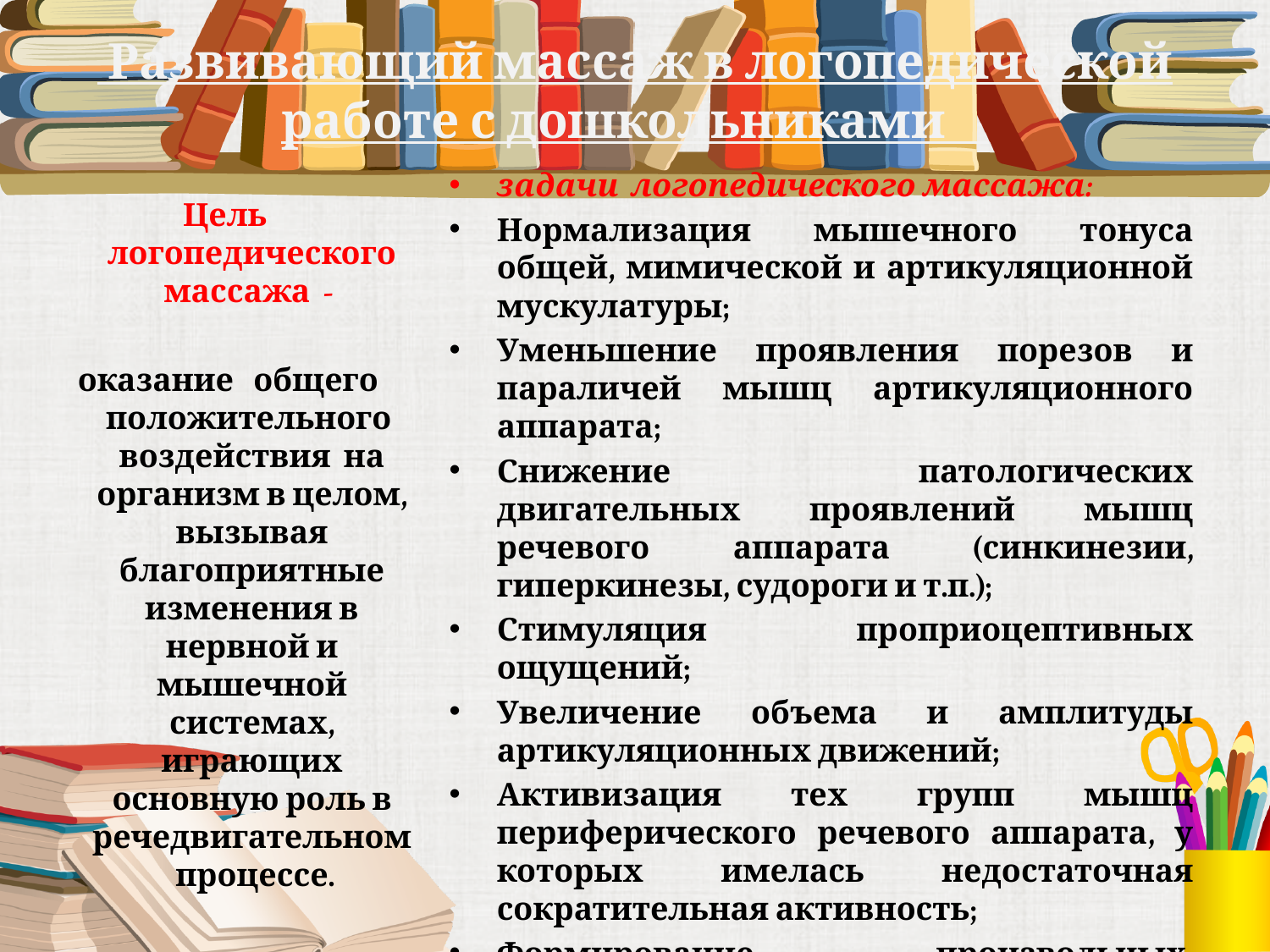

# Развивающий массаж в логопедической работе с дошкольниками
задачи  логопедического массажа:
Нормализация мышечного тонуса общей, мимической и артикуляционной мускулатуры;
Уменьшение проявления порезов и параличей мышц артикуляционного аппарата;
Снижение патологических двигательных проявлений мышц речевого аппарата (синкинезии, гиперкинезы, судороги и т.п.);
Стимуляция проприоцептивных ощущений;
Увеличение объема и амплитуды артикуляционных движений;
Активизация тех групп мышц периферического речевого аппарата, у которых имелась недостаточная сократительная активность;
Формирование произвольных, координированных движений органов артикуляции.
Цель  логопедического массажа  -

 оказание   общего  положительного  воздействия  на организм в целом, вызывая благоприятные изменения в нервной и мышечной системах, играющих основную роль в речедвигательном  процессе.